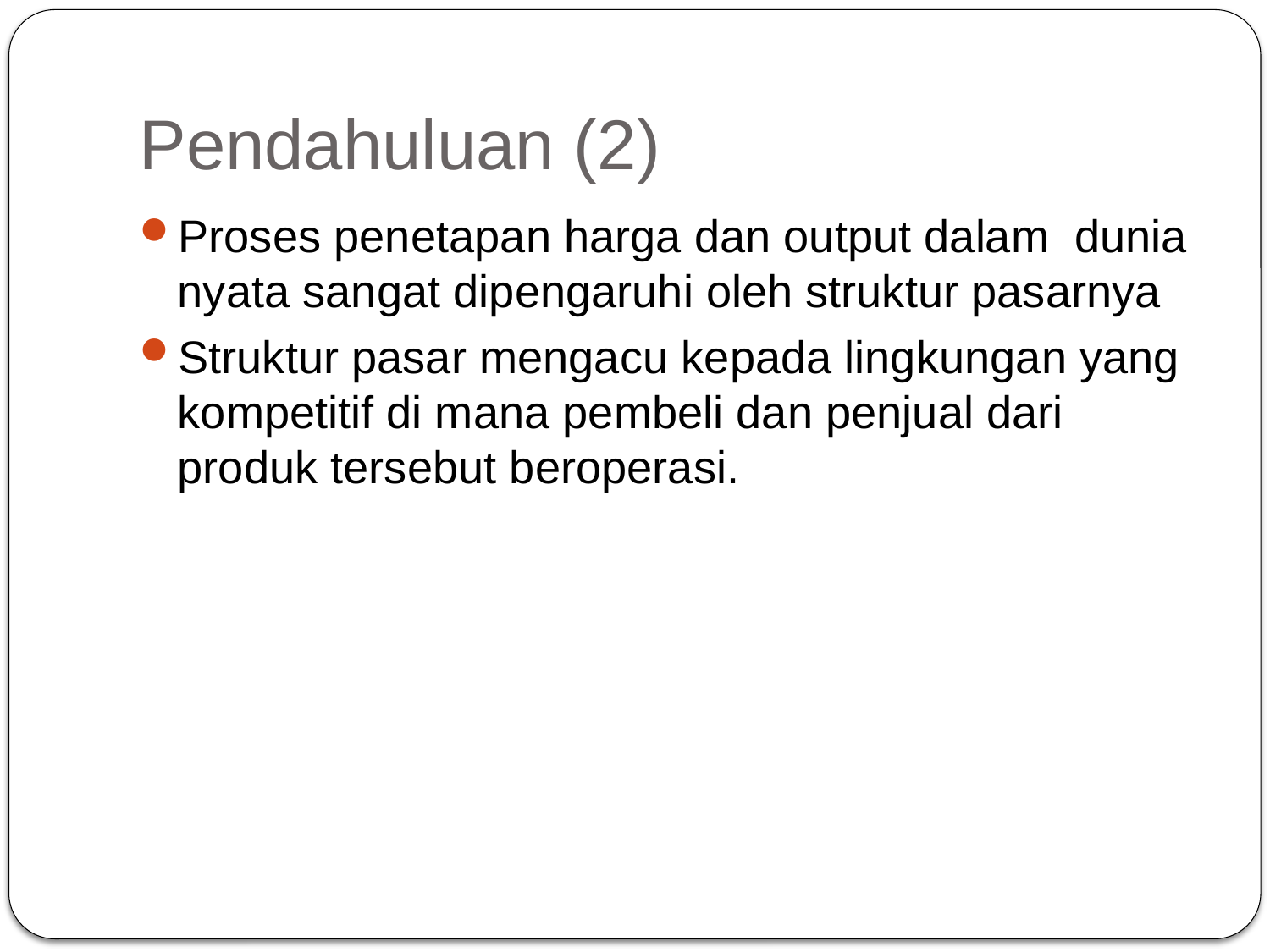

# Pendahuluan (2)
Proses penetapan harga dan output dalam  dunia nyata sangat dipengaruhi oleh struktur pasarnya
Struktur pasar mengacu kepada lingkungan yang kompetitif di mana pembeli dan penjual dari produk tersebut beroperasi.